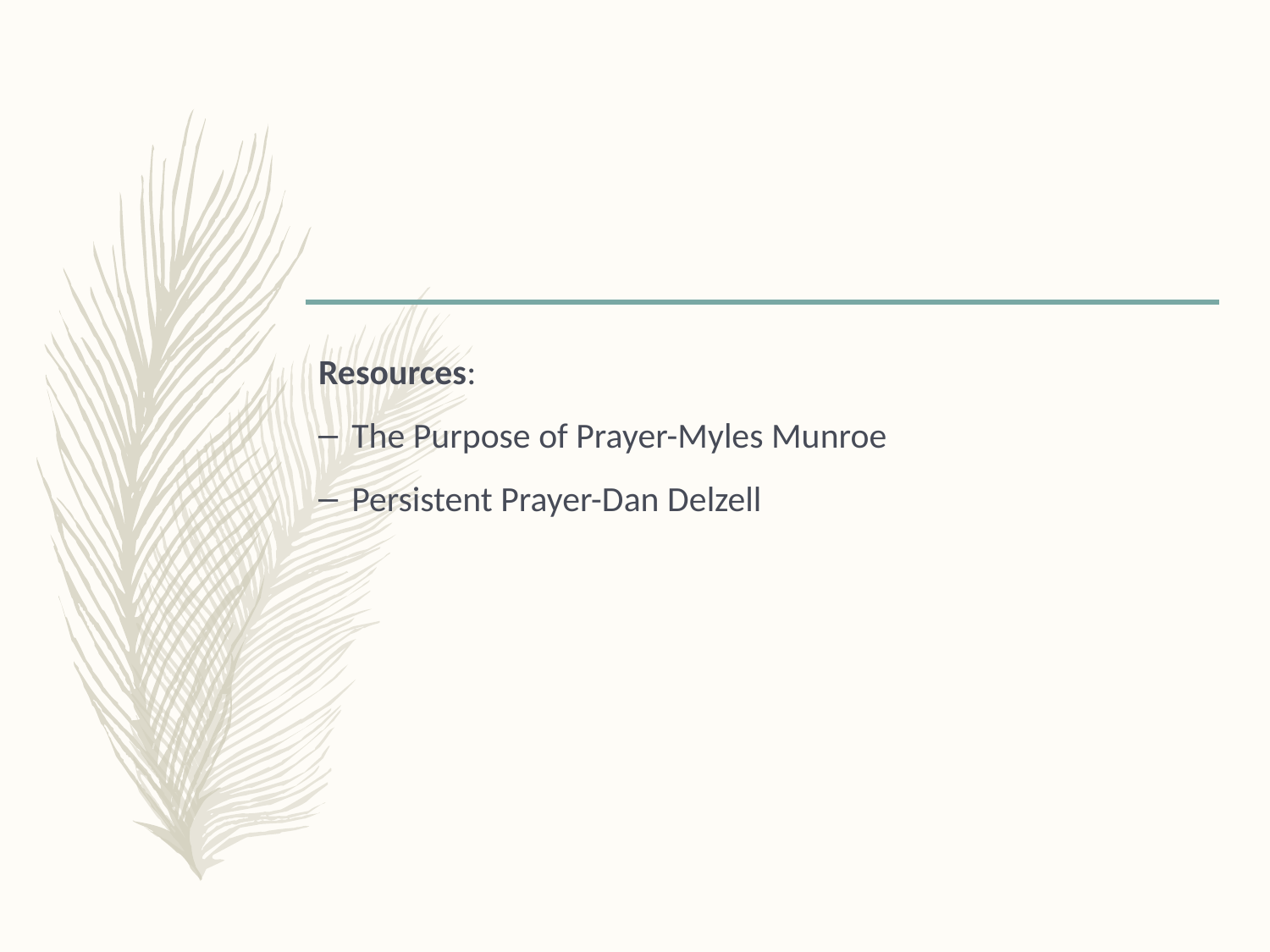

#
Resources:
The Purpose of Prayer-Myles Munroe
Persistent Prayer-Dan Delzell